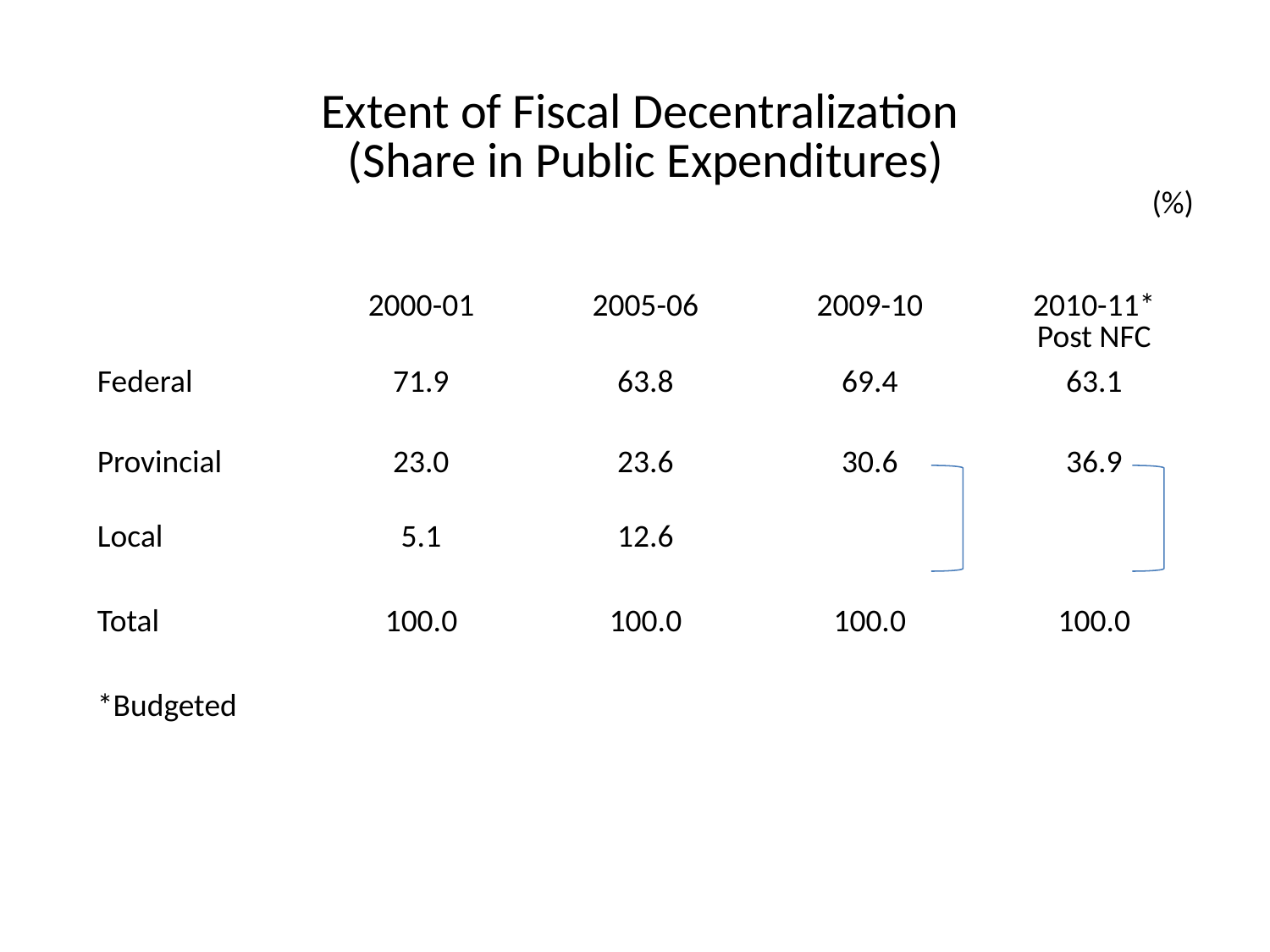

| Extent of Fiscal Decentralization (Share in Public Expenditures) (%) |  |  |  |  |
| --- | --- | --- | --- | --- |
|  | 2000-01 | 2005-06 | 2009-10 | 2010-11\* Post NFC |
| Federal | 71.9 | 63.8 | 69.4 | 63.1 |
| Provincial | 23.0 | 23.6 | 30.6 | 36.9 |
| Local | 5.1 | 12.6 |  |  |
| Total | 100.0 | 100.0 | 100.0 | 100.0 |
| \*Budgeted |  |  |  |  |